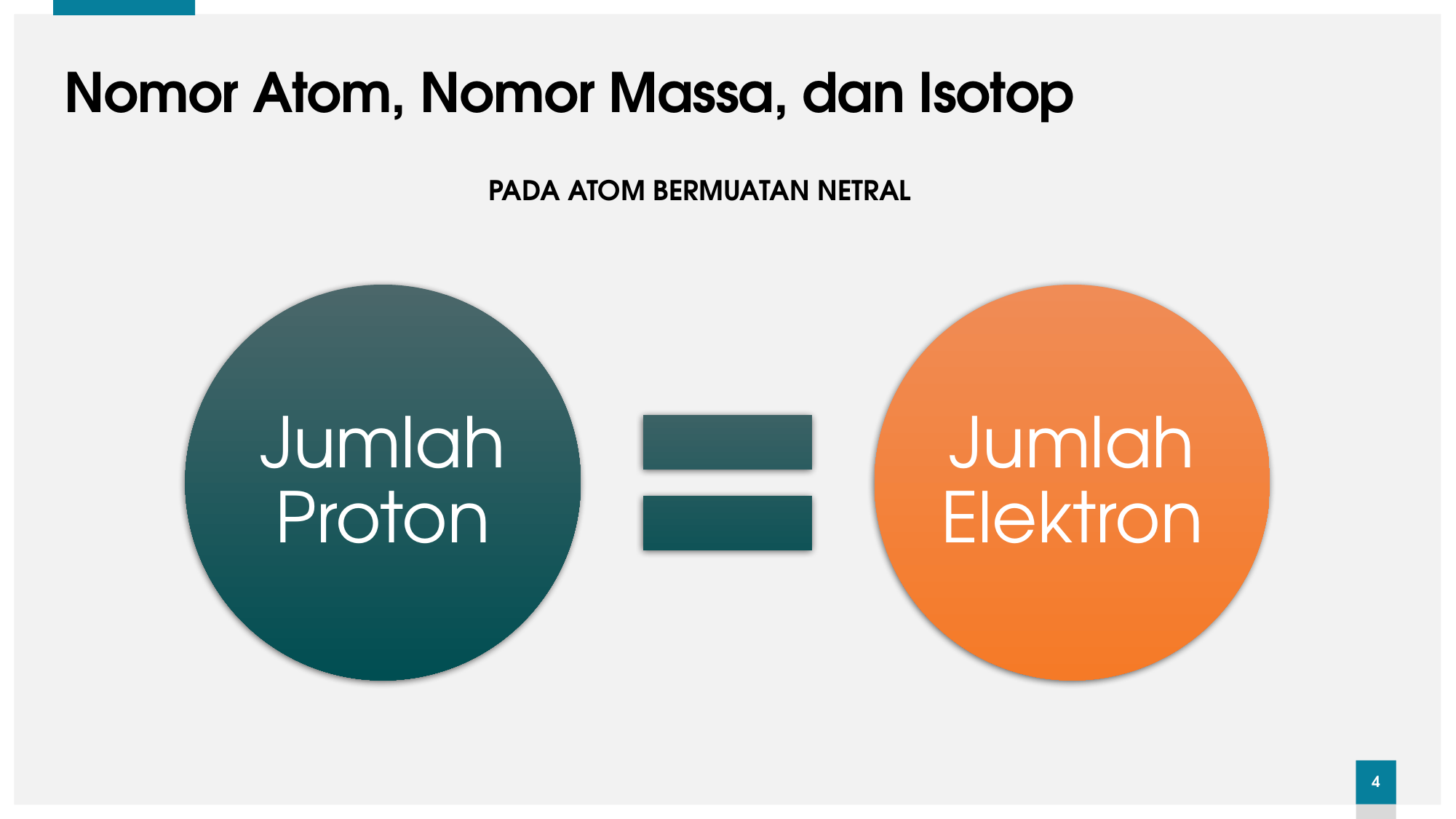

# Nomor Atom, Nomor Massa, dan Isotop
Jumlah Proton

Jumlah Elektron
PADA ATOM BERMUATAN NETRAL